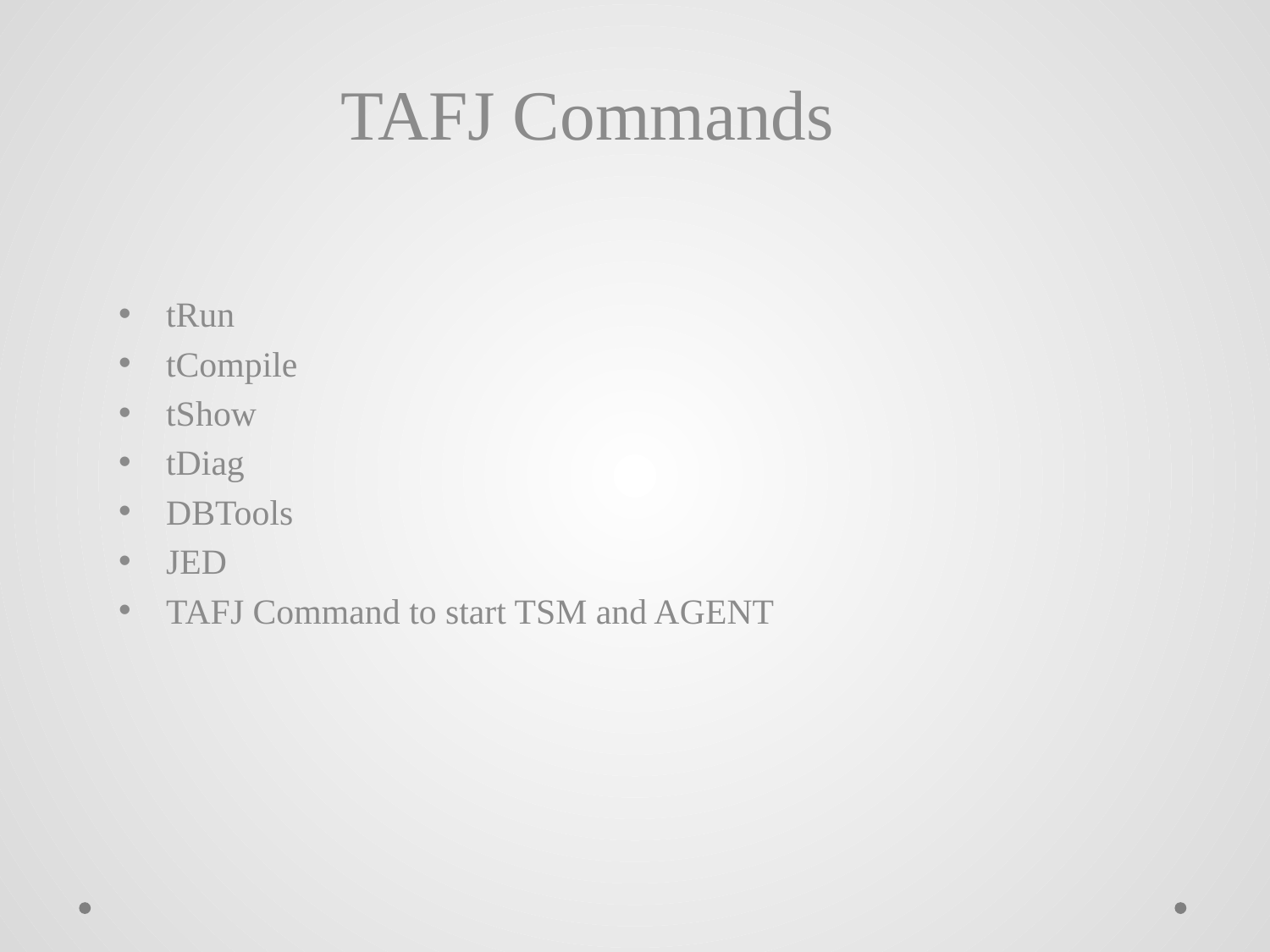

TAFJ Commands
tRun
tCompile
tShow
tDiag
DBTools
JED
TAFJ Command to start TSM and AGENT